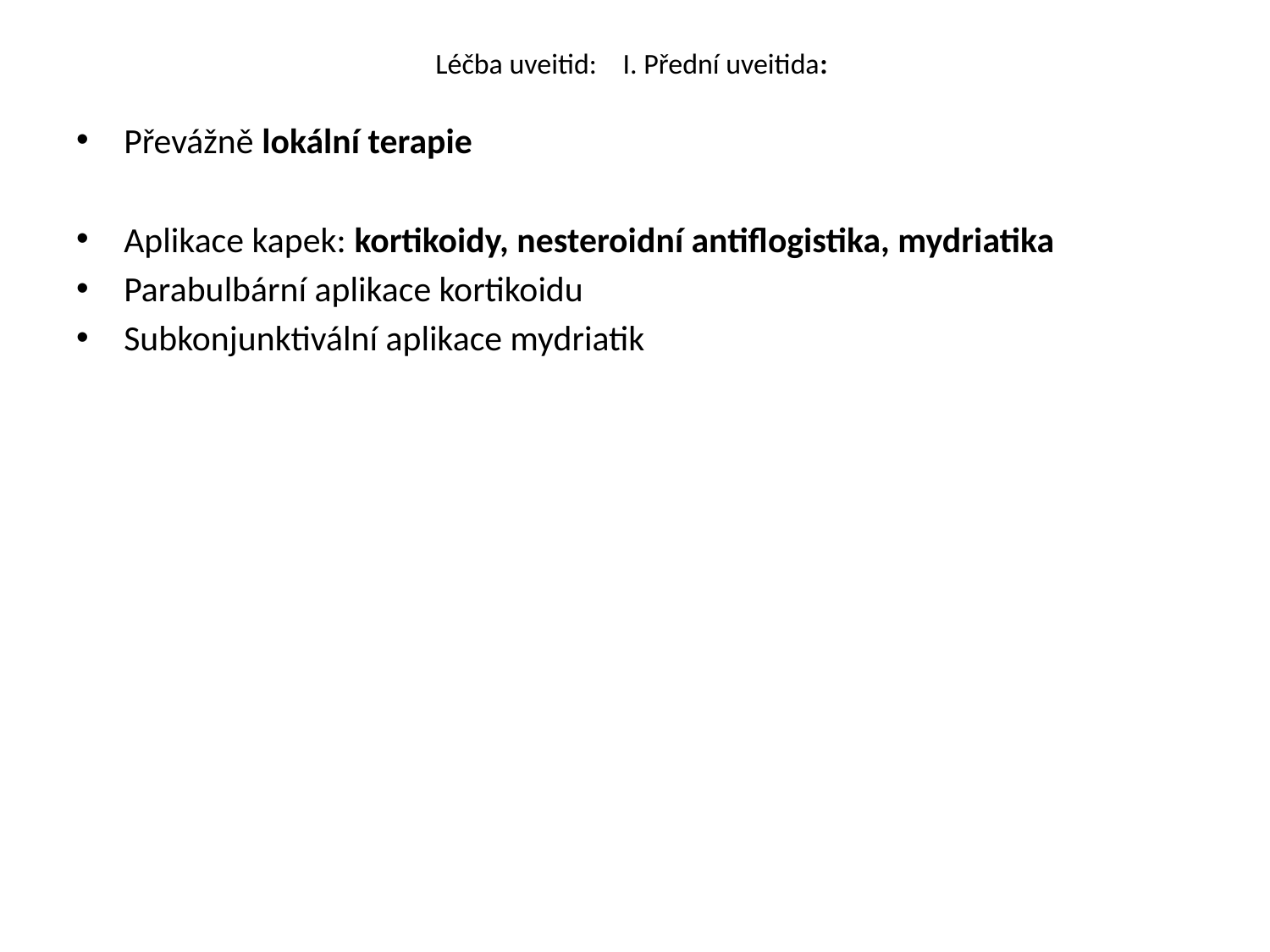

# Léčba uveitid:    I. Přední uveitida:
Převážně lokální terapie

Aplikace kapek: kortikoidy, nesteroidní antiflogistika, mydriatika
Parabulbární aplikace kortikoidu
Subkonjunktivální aplikace mydriatik